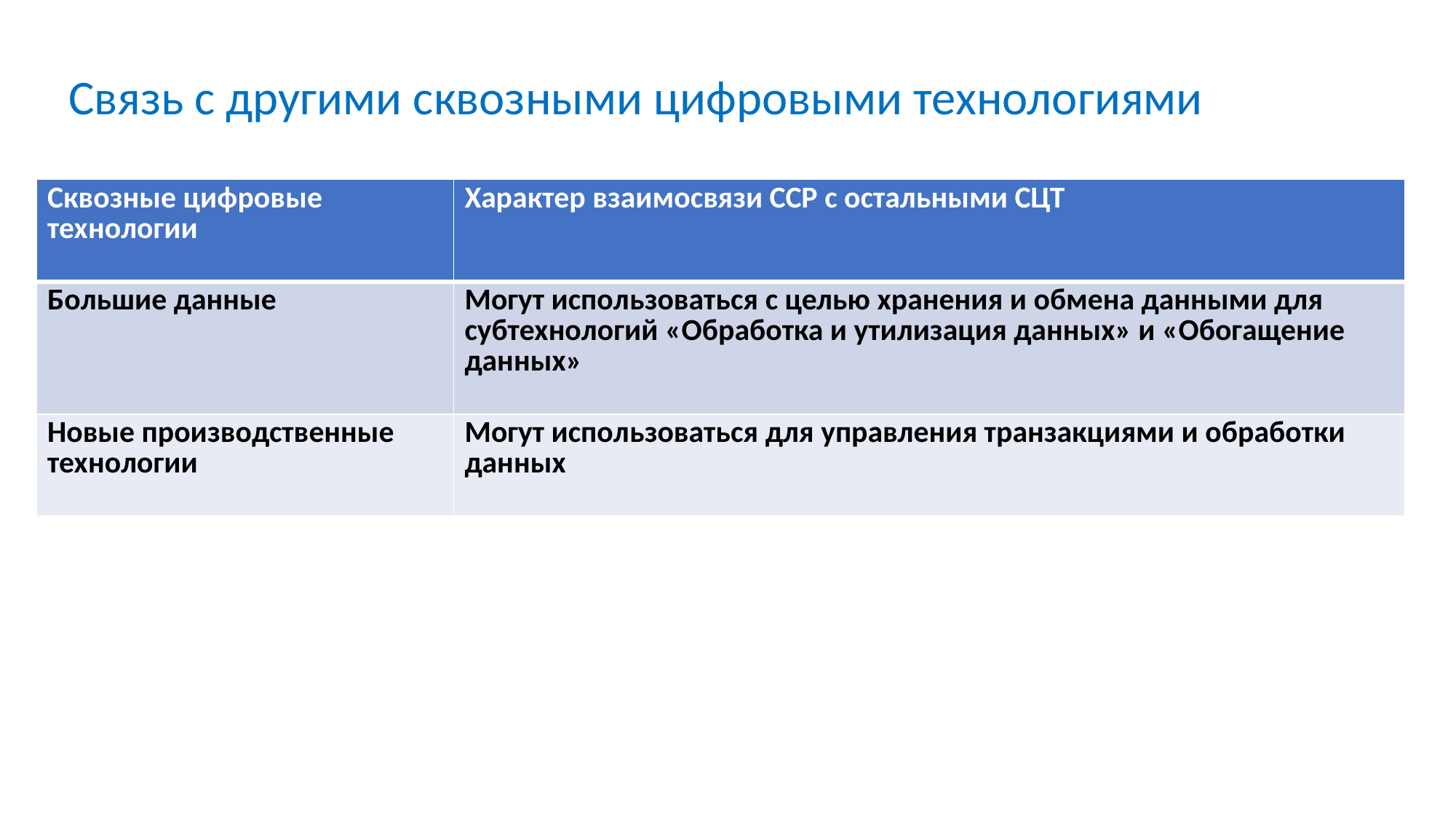

# Связь с другими сквозными цифровыми технологиями
| Сквозные цифровые технологии | Характер взаимосвязи ССР с остальными СЦТ |
| --- | --- |
| Большие данные | Могут использоваться с целью хранения и обмена данными для субтехнологий «Обработка и утилизация данных» и «Обогащение данных» |
| Новые производственные технологии | Могут использоваться для управления транзакциями и обработки данных |